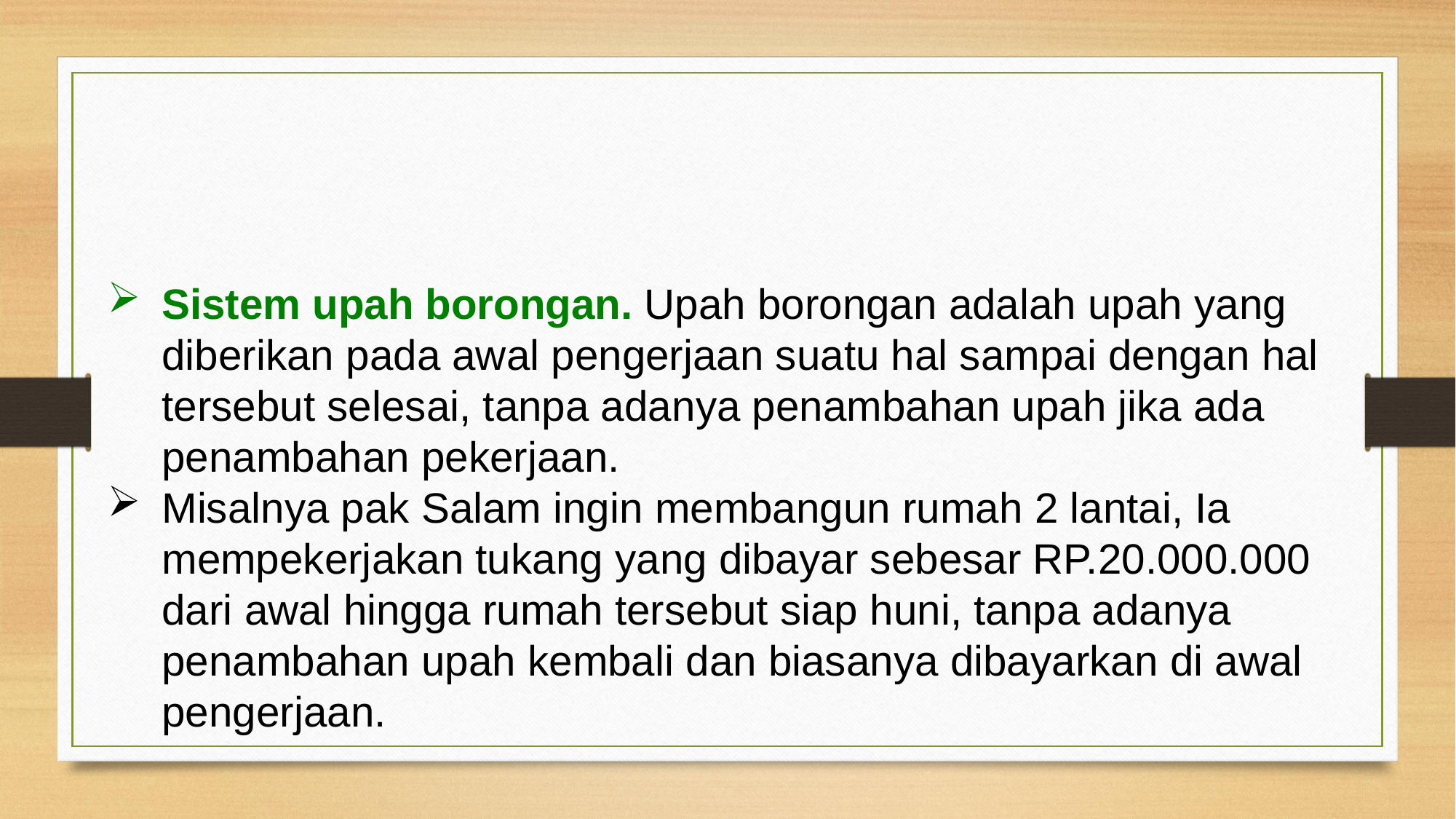

Sistem upah borongan. Upah borongan adalah upah yang diberikan pada awal pengerjaan suatu hal sampai dengan hal tersebut selesai, tanpa adanya penambahan upah jika ada penambahan pekerjaan.
Misalnya pak Salam ingin membangun rumah 2 lantai, Ia mempekerjakan tukang yang dibayar sebesar RP.20.000.000 dari awal hingga rumah tersebut siap huni, tanpa adanya penambahan upah kembali dan biasanya dibayarkan di awal pengerjaan.